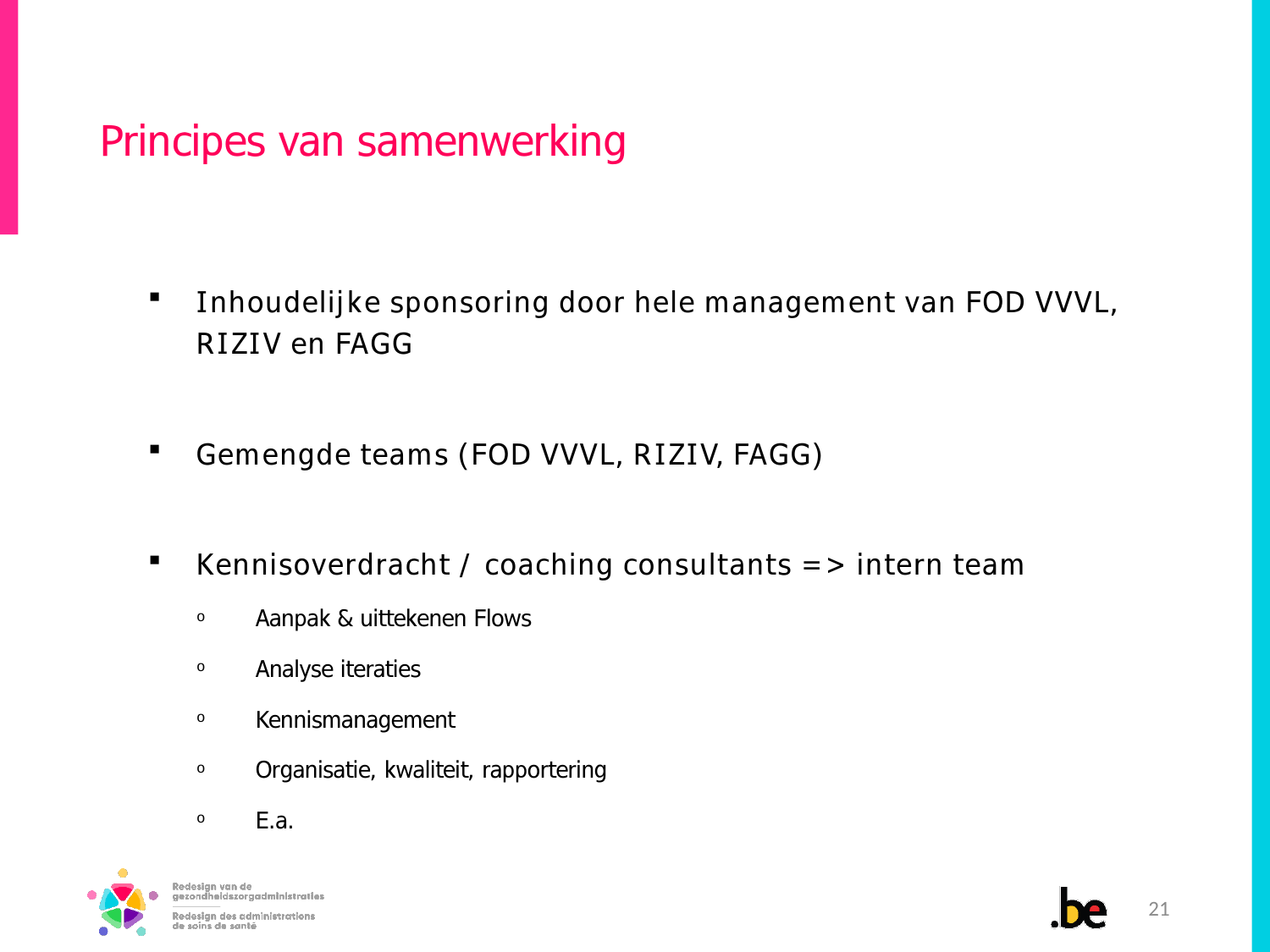

# Principes van samenwerking
Inhoudelijke sponsoring door hele management van FOD VVVL, RIZIV en FAGG

Gemengde teams (FOD VVVL, RIZIV, FAGG)

Kennisoverdracht / coaching consultants => intern team
Aanpak & uittekenen Flows
Analyse iteraties
Kennismanagement
Organisatie, kwaliteit, rapportering
E.a.
21